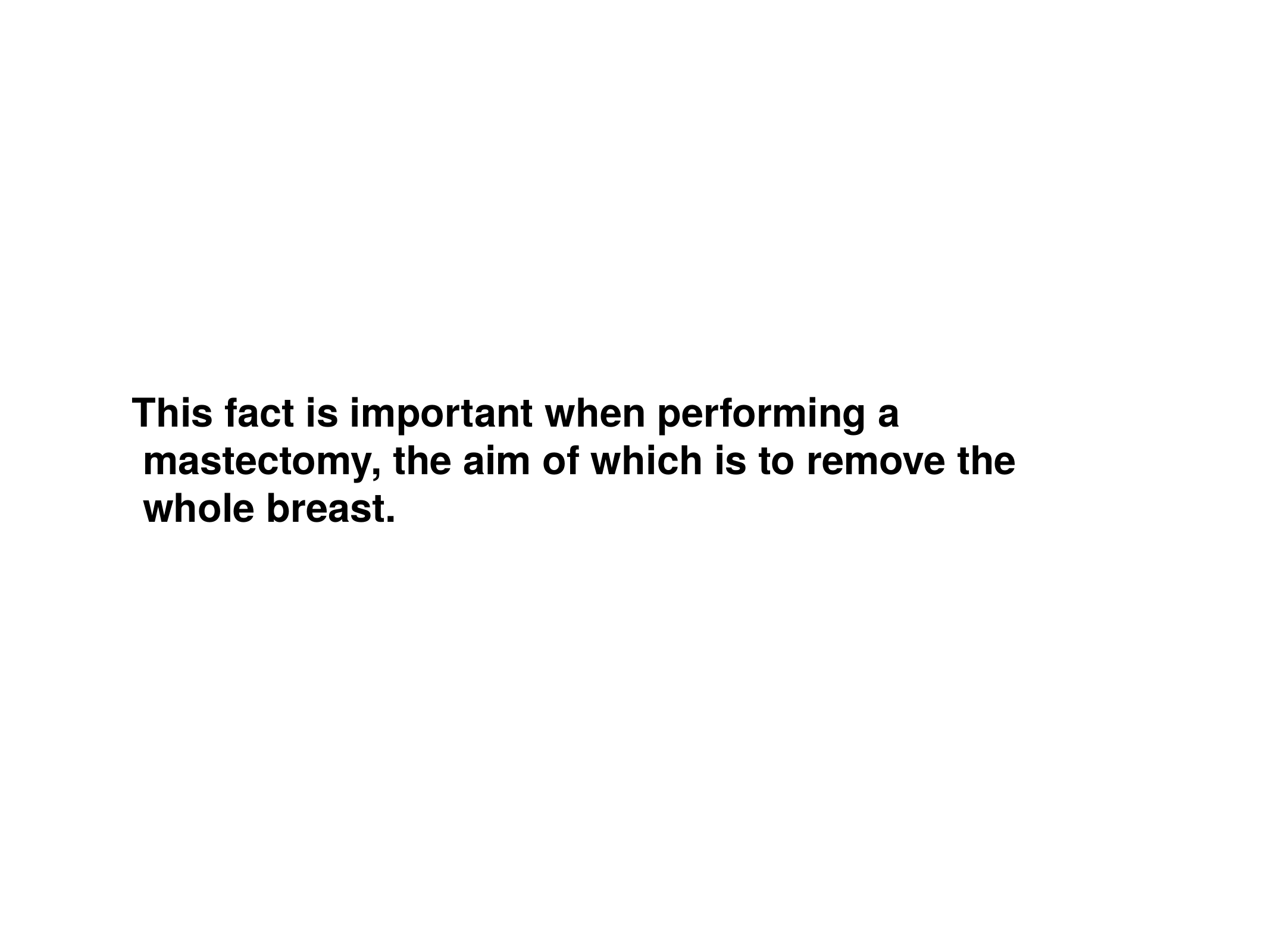

This fact is important when performing a
 mastectomy, the aim of which is to remove the
 whole breast.